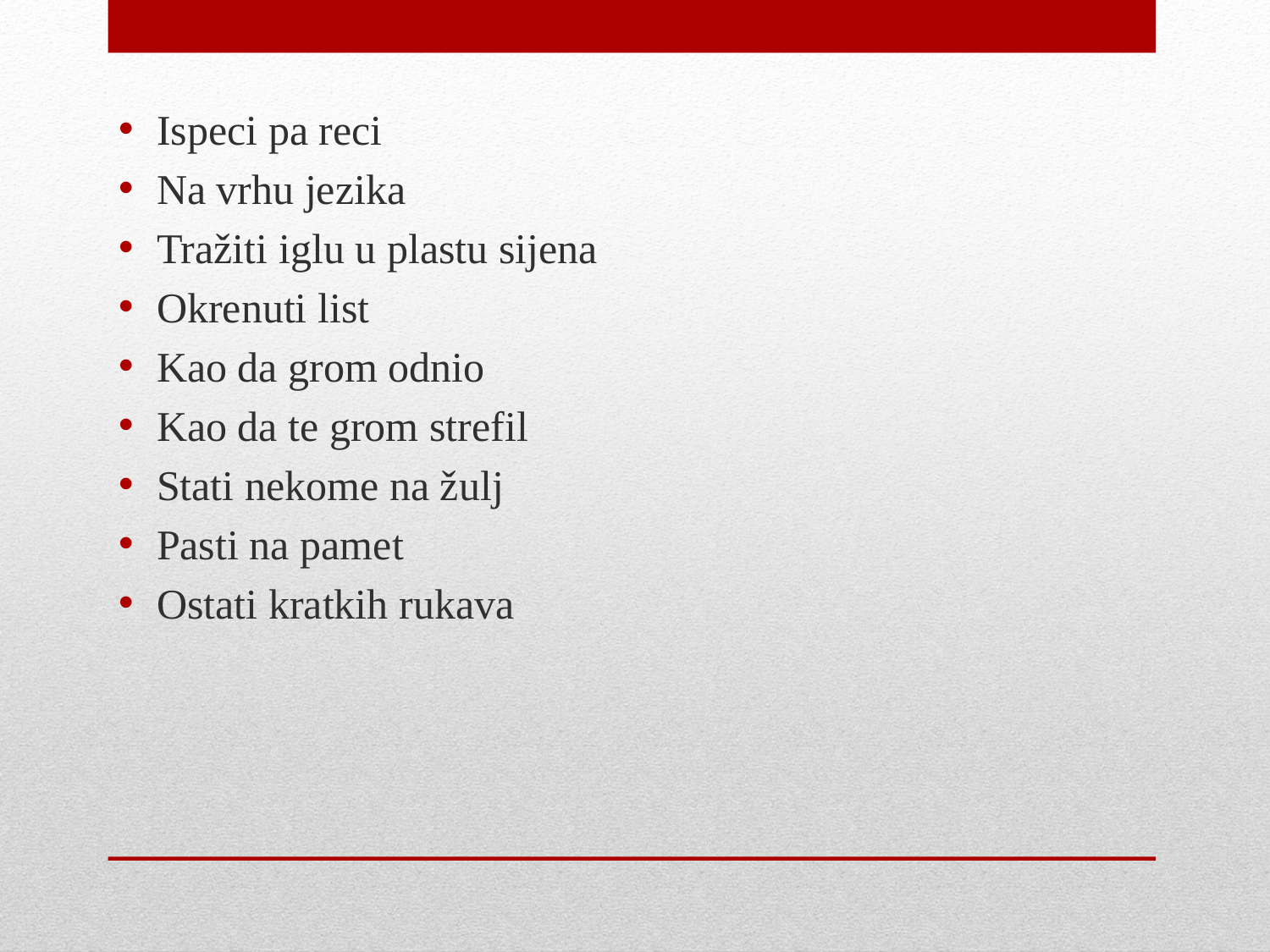

Ispeci pa reci
Na vrhu jezika
Tražiti iglu u plastu sijena
Okrenuti list
Kao da grom odnio
Kao da te grom strefil
Stati nekome na žulj
Pasti na pamet
Ostati kratkih rukava
#